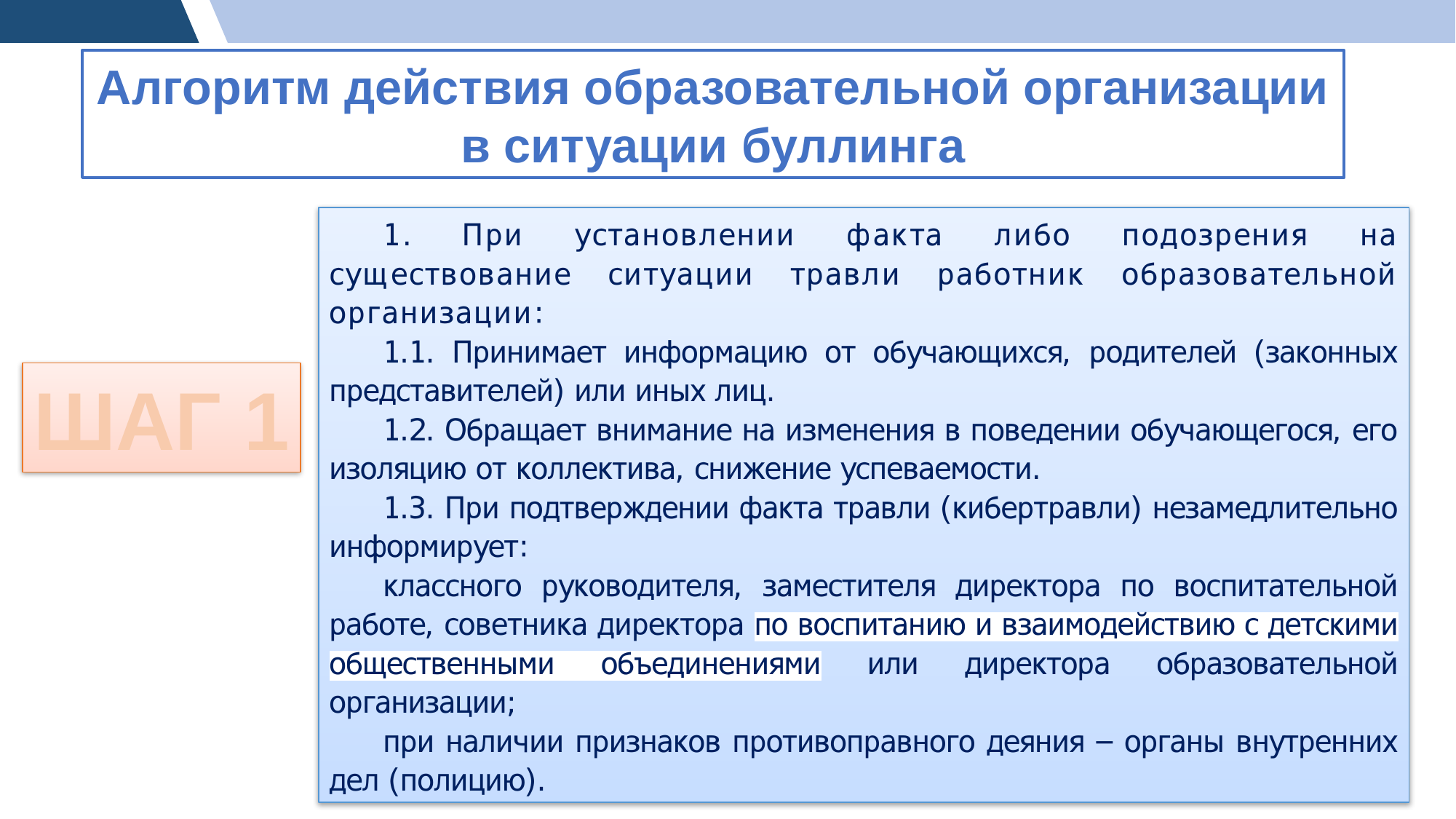

Алгоритм действия образовательной организации в ситуации буллинга
1. При установлении факта либо подозрения на существование ситуации травли работник образовательной организации:
1.1. Принимает информацию от обучающихся, родителей (законных представителей) или иных лиц.
1.2. Обращает внимание на изменения в поведении обучающегося, его изоляцию от коллектива, снижение успеваемости.
1.3. При подтверждении факта травли (кибертравли) незамедлительно информирует:
классного руководителя, заместителя директора по воспитательной работе, советника директора по воспитанию и взаимодействию с детскими общественными объединениями или директора образовательной организации;
при наличии признаков противоправного деяния – органы внутренних дел (полицию).
ШАГ 1